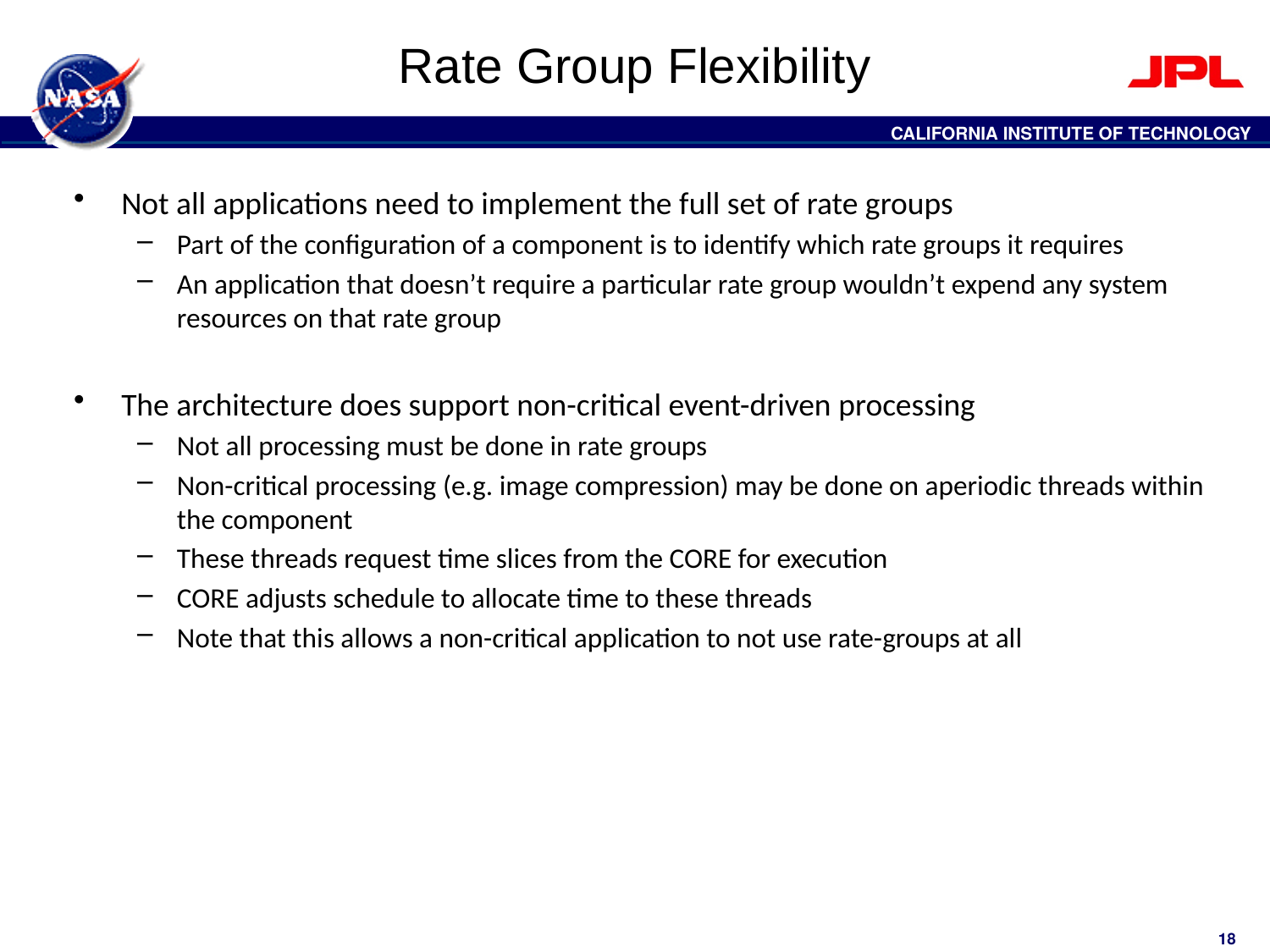

# Rate Group Flexibility
Not all applications need to implement the full set of rate groups
Part of the configuration of a component is to identify which rate groups it requires
An application that doesn’t require a particular rate group wouldn’t expend any system resources on that rate group

The architecture does support non-critical event-driven processing
Not all processing must be done in rate groups
Non-critical processing (e.g. image compression) may be done on aperiodic threads within the component
These threads request time slices from the CORE for execution
CORE adjusts schedule to allocate time to these threads
Note that this allows a non-critical application to not use rate-groups at all
18